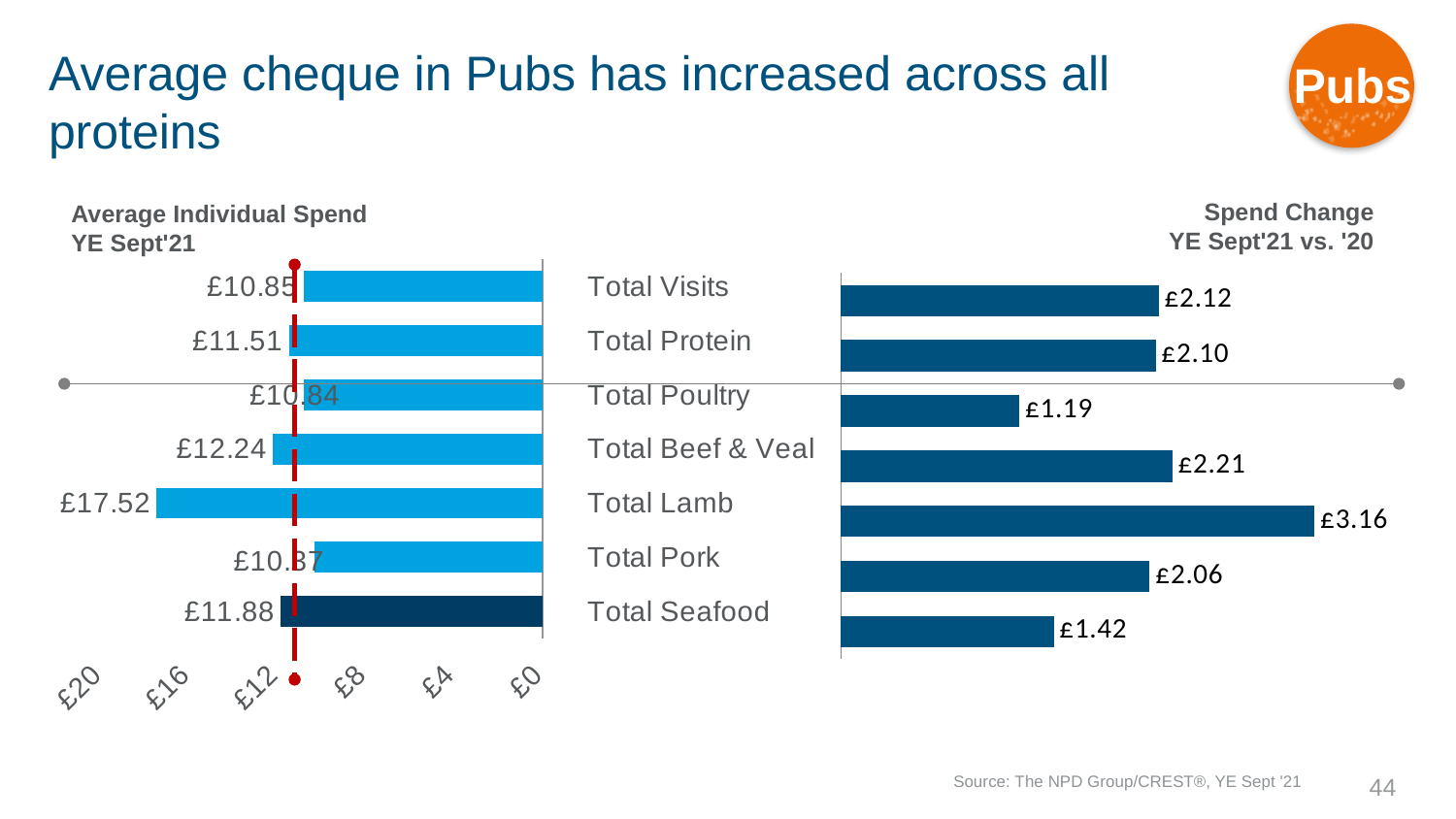

Pubs
# Average cheque in Pubs has increased across all proteins
Spend Change
YE Sept'21 vs. '20
Average Individual Spend
YE Sept'21

### Chart

| Category | Avg Tckts |
|---|---|
|     Total Visits | 10.85 |
|     Total Protein | 11.51 |
|     Total Poultry | 10.84 |
|     Total Beef & Veal | 12.24 |
|     Total Lamb | 17.52 |
|     Total Pork | 10.37 |
|     Total Seafood | 11.88 |

### Chart

| Category | Spd Chg |
|---|---|
|     Total Visits | 2.119999999999999 |
|     Total Protein | 2.0999999999999996 |
|     Total Poultry | 1.1899999999999995 |
|     Total Beef & Veal | 2.210000000000001 |
|     Total Lamb | 3.16 |
|     Total Pork | 2.0599999999999987 |
|     Total Seafood | 1.42 |
Source: The NPD Group/CREST®, YE Sept '21
44